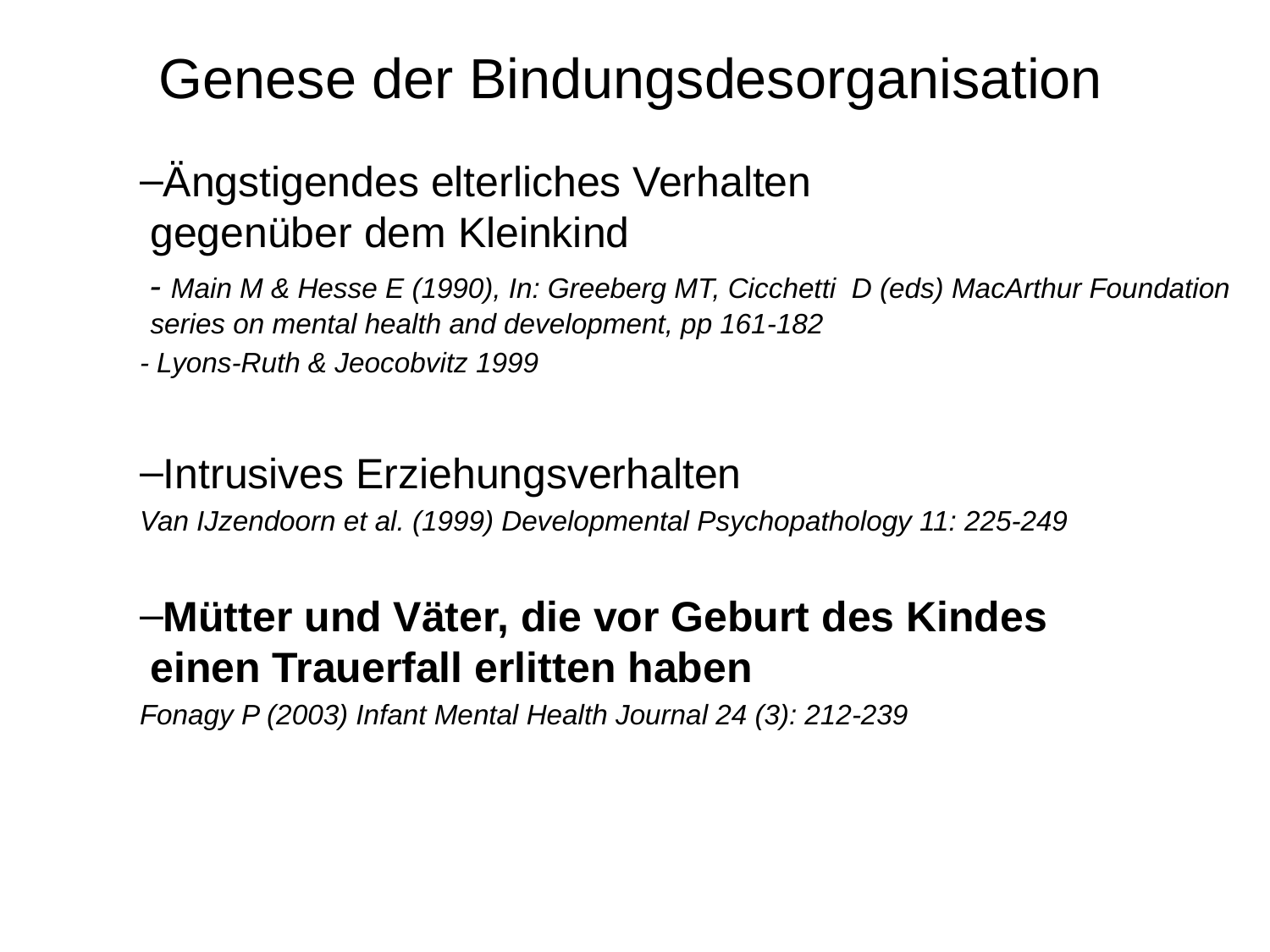

# Genese der Bindungsdesorganisation
Ängstigendes elterliches Verhalten
gegenüber dem Kleinkind
 - Main M & Hesse E (1990), In: Greeberg MT, Cicchetti  D (eds) MacArthur Foundation series on mental health and development, pp 161-182
- Lyons-Ruth & Jeocobvitz 1999

Intrusives Erziehungsverhalten
Van IJzendoorn et al. (1999) Developmental Psychopathology 11: 225-249

Mütter und Väter, die vor Geburt des Kindes
einen Trauerfall erlitten haben
Fonagy P (2003) Infant Mental Health Journal 24 (3): 212-239